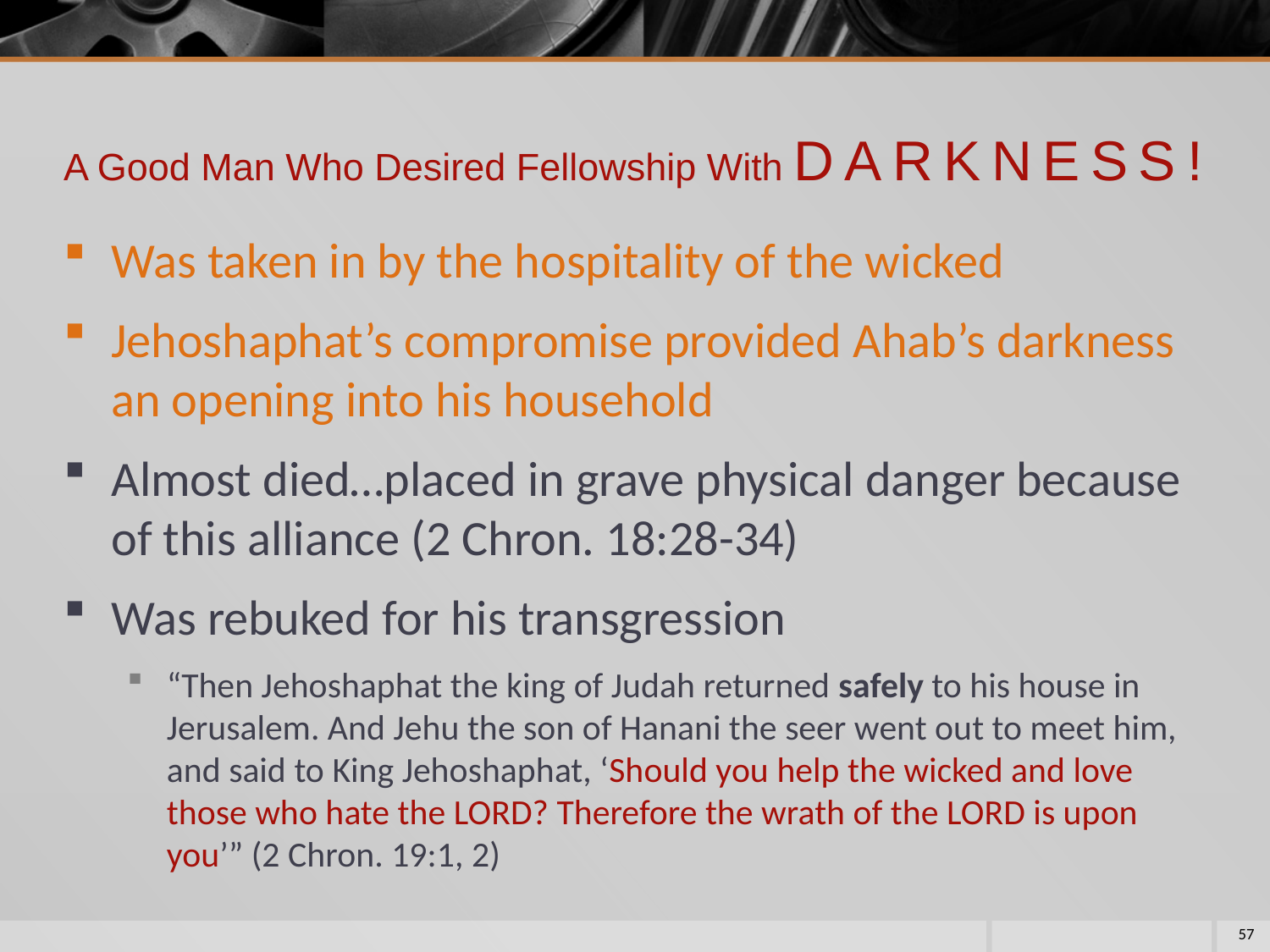

# A Good Man Who Desired Fellowship With DARKNESS!
Was taken in by the hospitality of the wicked
Jehoshaphat’s compromise provided Ahab’s darkness an opening into his household
Almost died…placed in grave physical danger because of this alliance (2 Chron. 18:28-34)
Was rebuked for his transgression
“Then Jehoshaphat the king of Judah returned safely to his house in Jerusalem. And Jehu the son of Hanani the seer went out to meet him, and said to King Jehoshaphat, ‘Should you help the wicked and love those who hate the LORD? Therefore the wrath of the LORD is upon you’” (2 Chron. 19:1, 2)

57